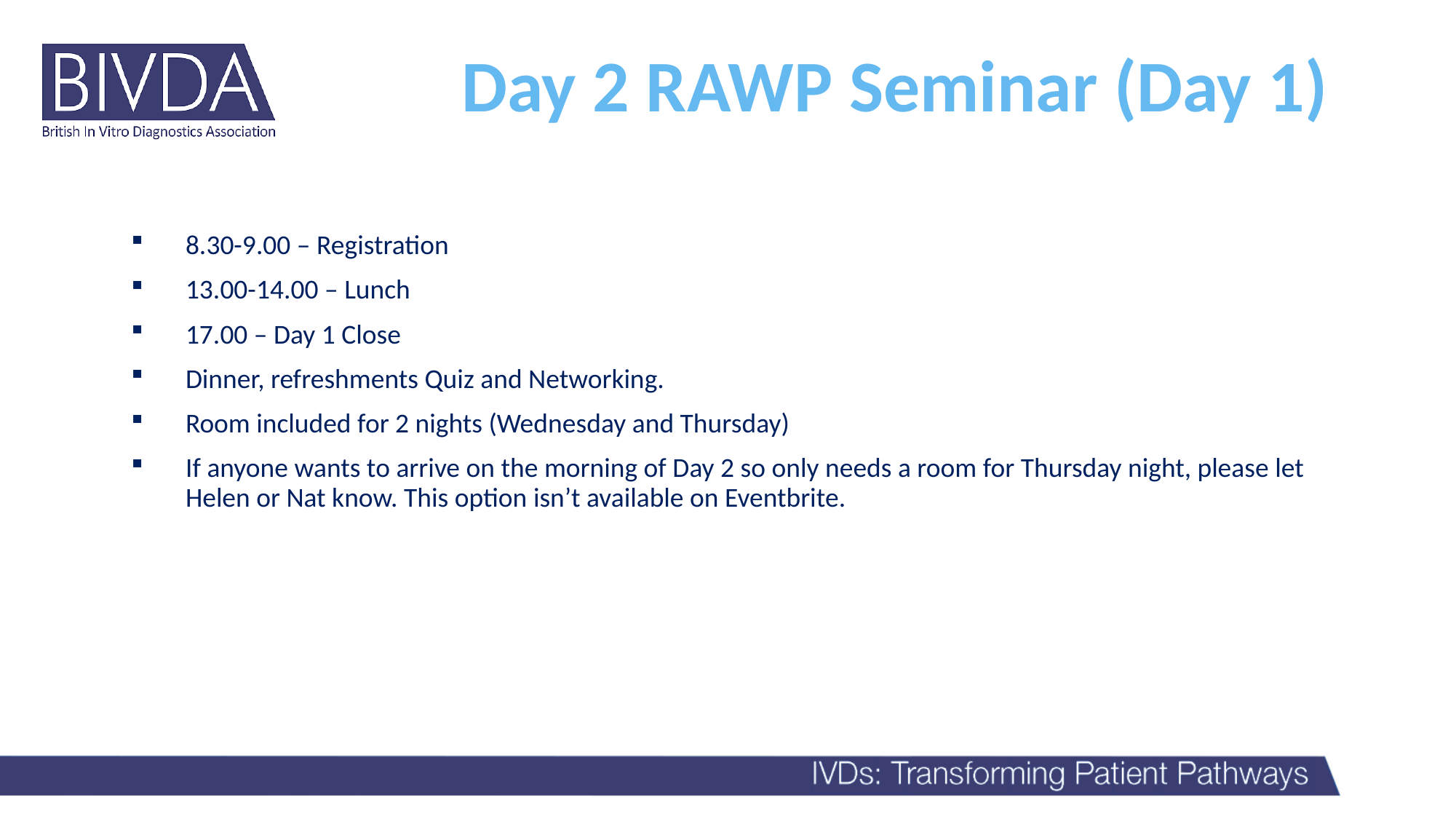

# Day 2 RAWP Seminar (Day 1)
8.30-9.00 – Registration
13.00-14.00 – Lunch
17.00 – Day 1 Close
Dinner, refreshments Quiz and Networking.
Room included for 2 nights (Wednesday and Thursday)
If anyone wants to arrive on the morning of Day 2 so only needs a room for Thursday night, please let Helen or Nat know. This option isn’t available on Eventbrite.